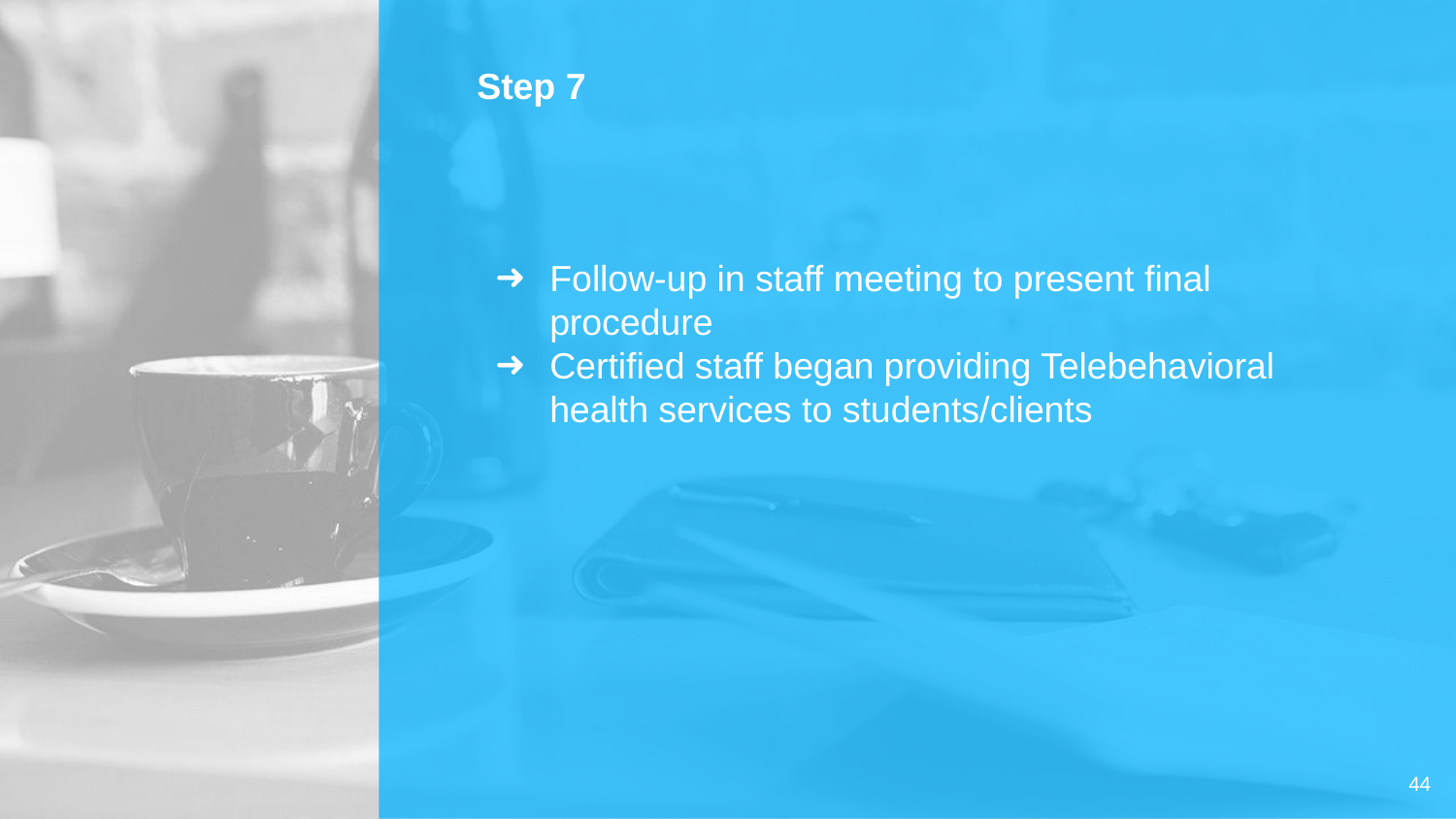

# Step 7
Follow-up in staff meeting to present final procedure
Certified staff began providing Telebehavioral health services to students/clients
44